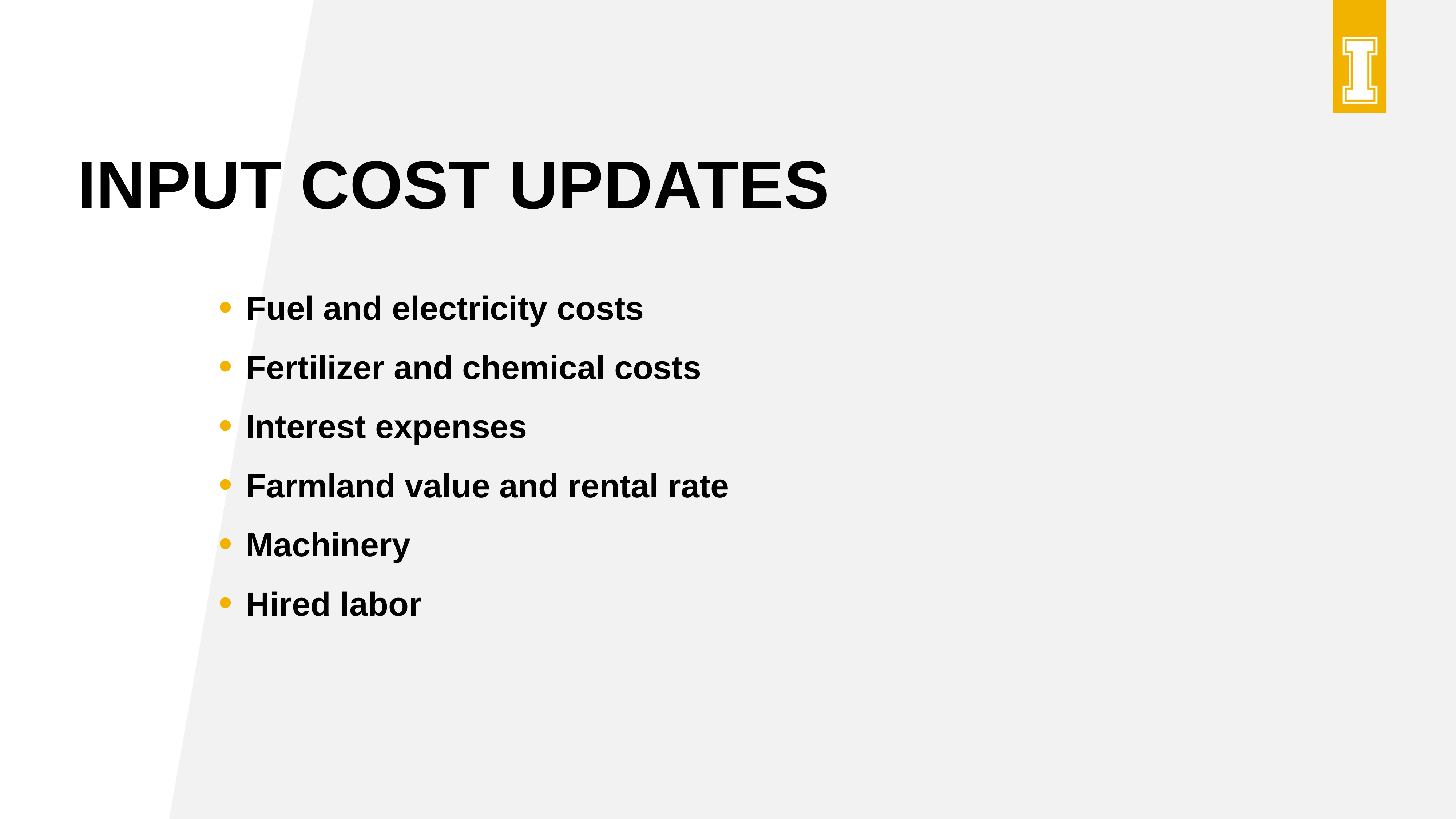

# Input cost updates
Fuel and electricity costs
Fertilizer and chemical costs
Interest expenses
Farmland value and rental rate
Machinery
Hired labor